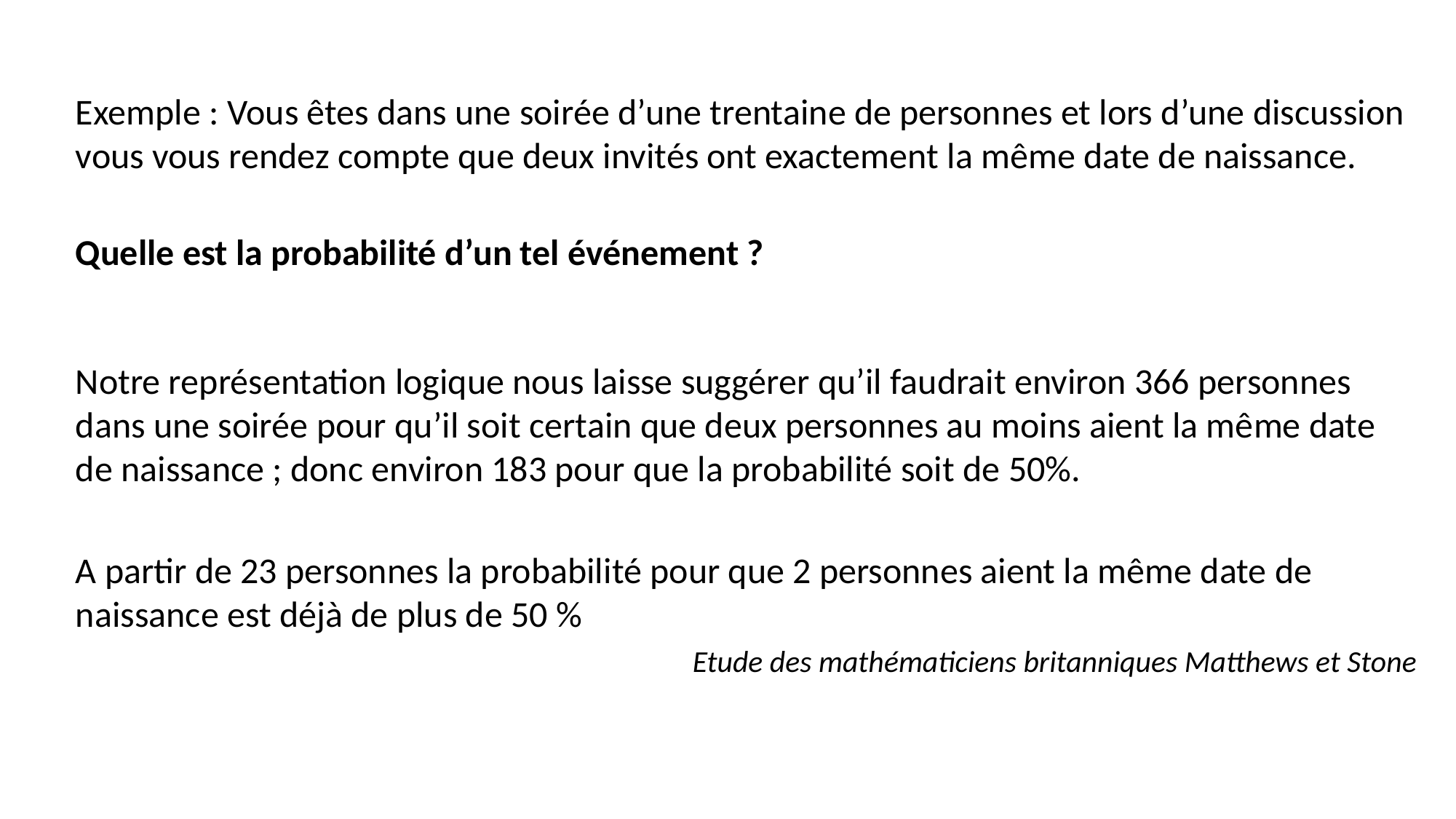

Exemple : Vous êtes dans une soirée d’une trentaine de personnes et lors d’une discussion vous vous rendez compte que deux invités ont exactement la même date de naissance.

Quelle est la probabilité d’un tel événement ?
Notre représentation logique nous laisse suggérer qu’il faudrait environ 366 personnes dans une soirée pour qu’il soit certain que deux personnes au moins aient la même date de naissance ; donc environ 183 pour que la probabilité soit de 50%.

A partir de 23 personnes la probabilité pour que 2 personnes aient la même date de naissance est déjà de plus de 50 %
Etude des mathématiciens britanniques Matthews et Stone